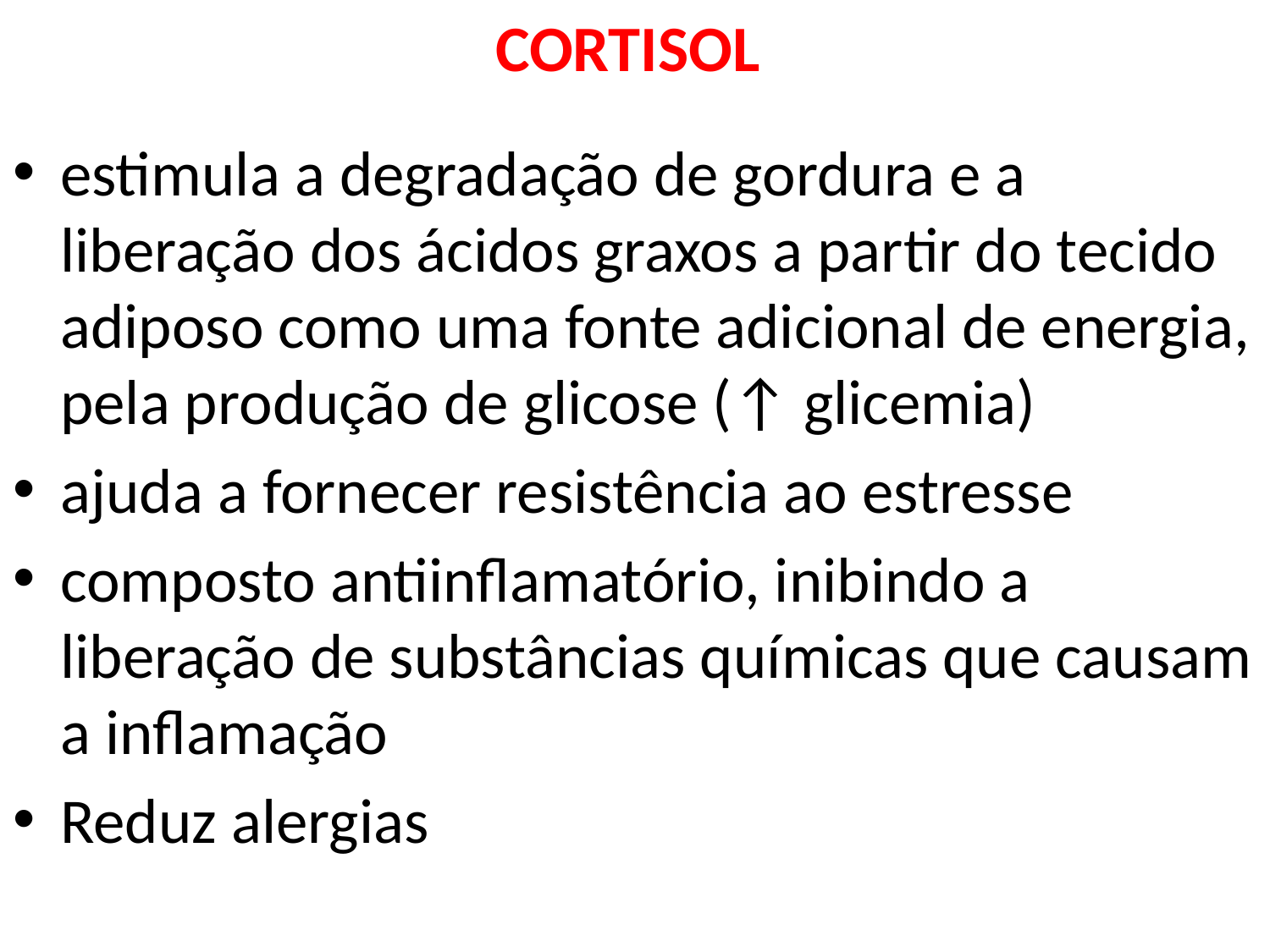

# CORTISOL
estimula a degradação de gordura e a liberação dos ácidos graxos a partir do tecido adiposo como uma fonte adicional de energia, pela produção de glicose (↑ glicemia)
ajuda a fornecer resistência ao estresse
composto antiinflamatório, inibindo a liberação de substâncias químicas que causam a inflamação
Reduz alergias